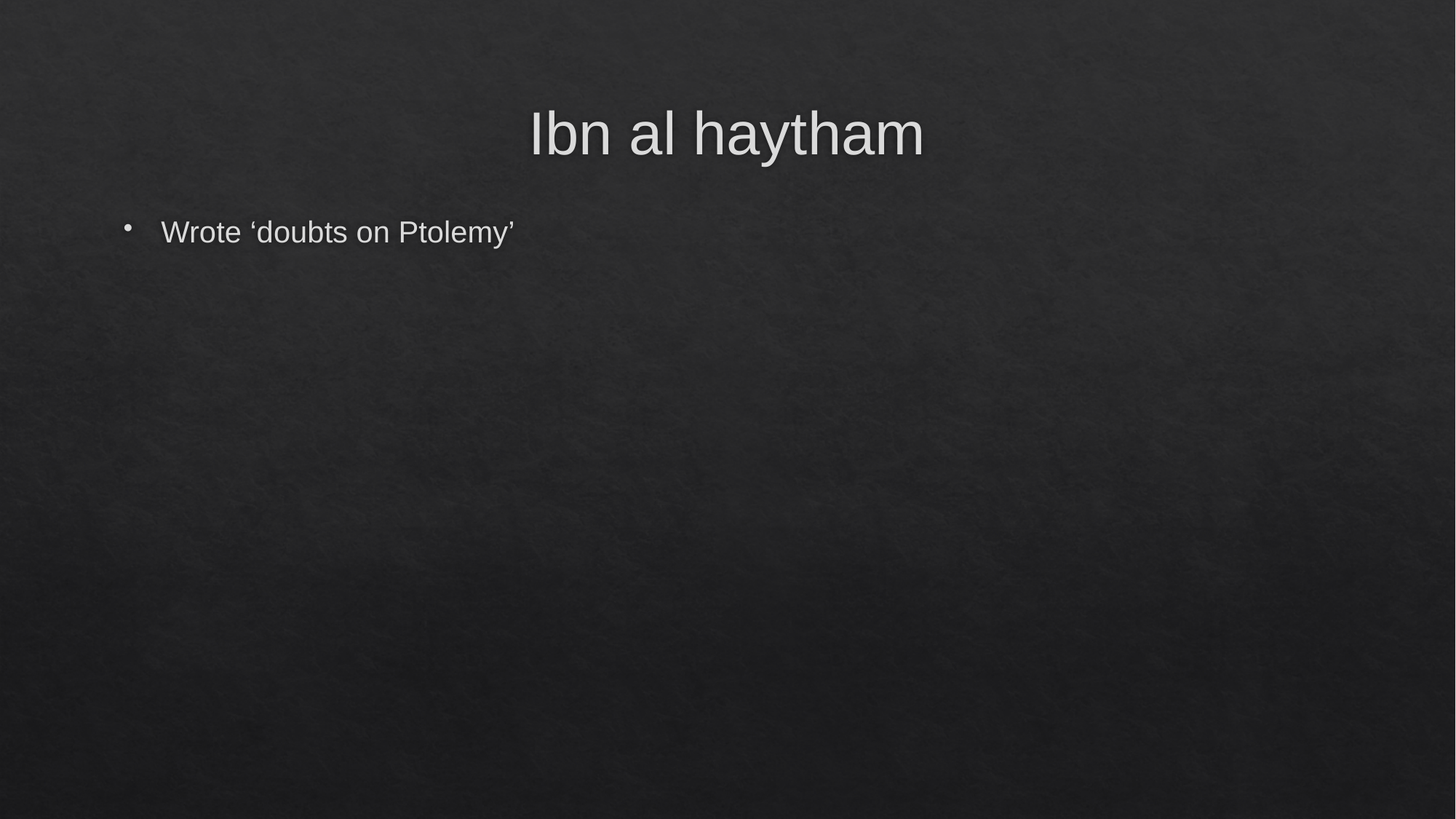

# Ibn al haytham
Wrote ‘doubts on Ptolemy’